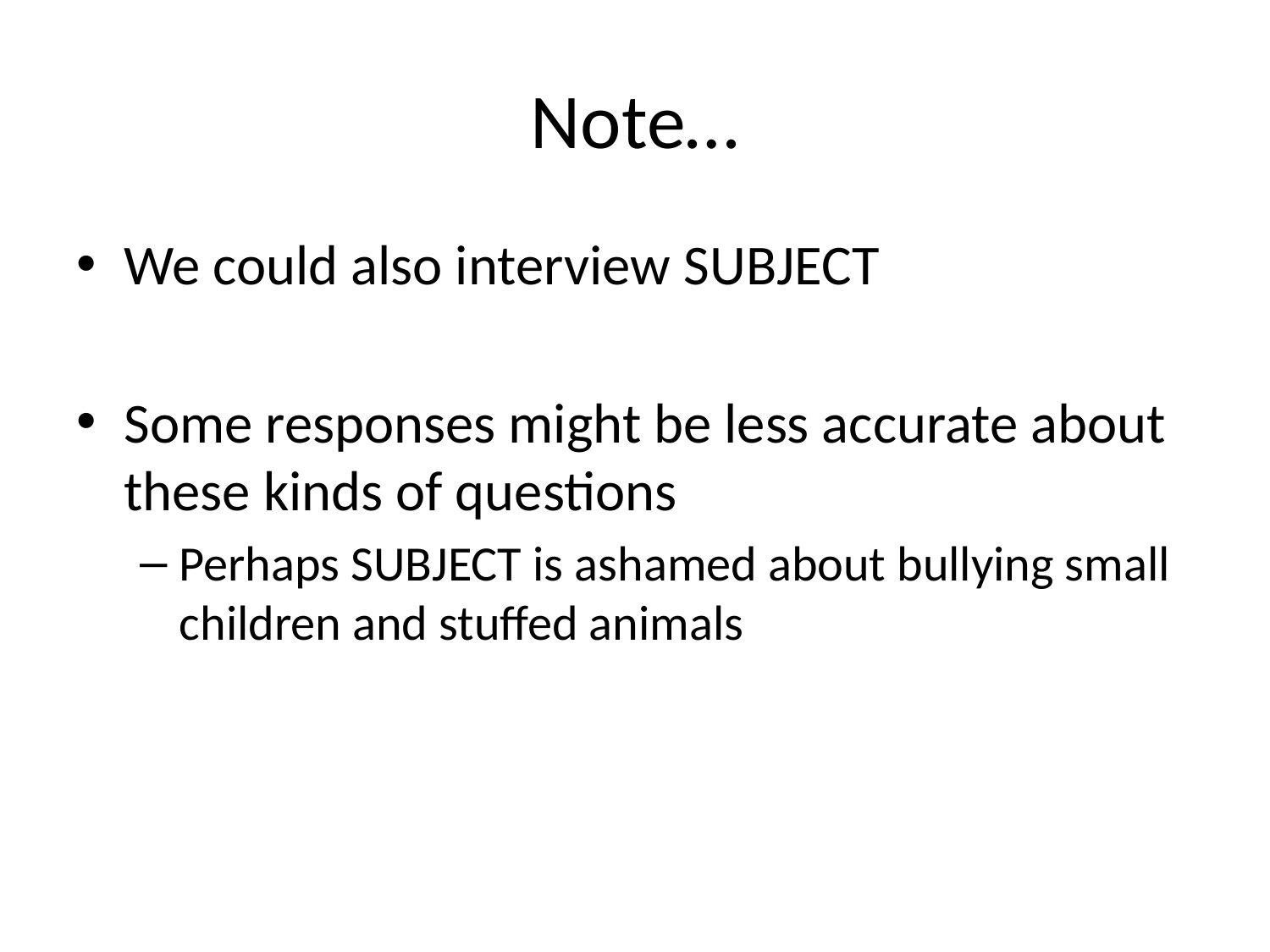

# Note…
We could also interview SUBJECT

Some responses might be less accurate about these kinds of questions
Perhaps SUBJECT is ashamed about bullying small children and stuffed animals